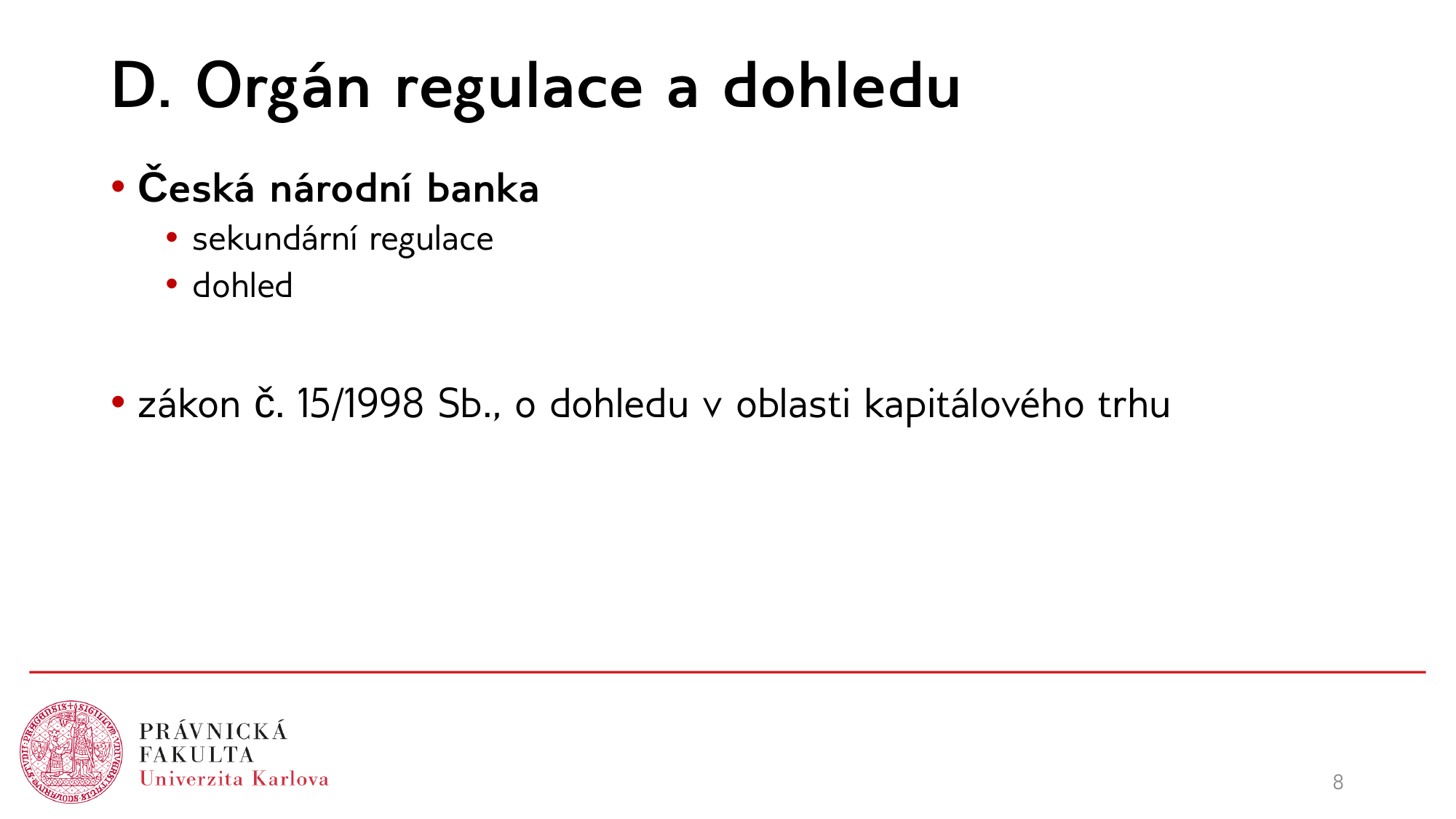

# D. Orgán regulace a dohledu
Česká národní banka
sekundární regulace
dohled

zákon č. 15/1998 Sb., o dohledu v oblasti kapitálového trhu
8